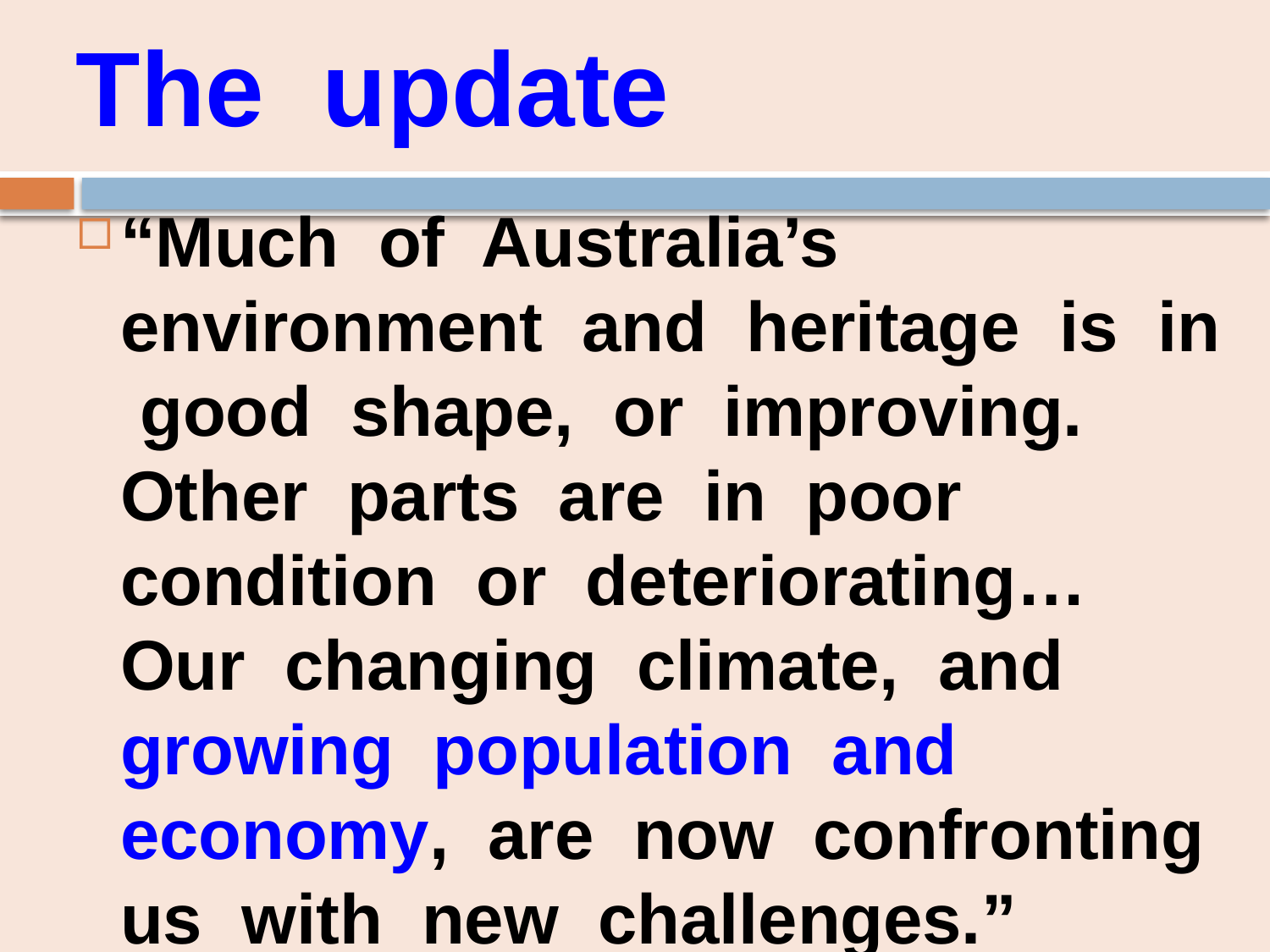

# The  update
“Much  of  Australia’s  environment  and  heritage  is  in  good  shape,  or  improving.  Other  parts  are  in  poor  condition  or  deteriorating… Our  changing  climate,  and  growing  population  and  economy,  are  now  confronting  us  with  new  challenges.”